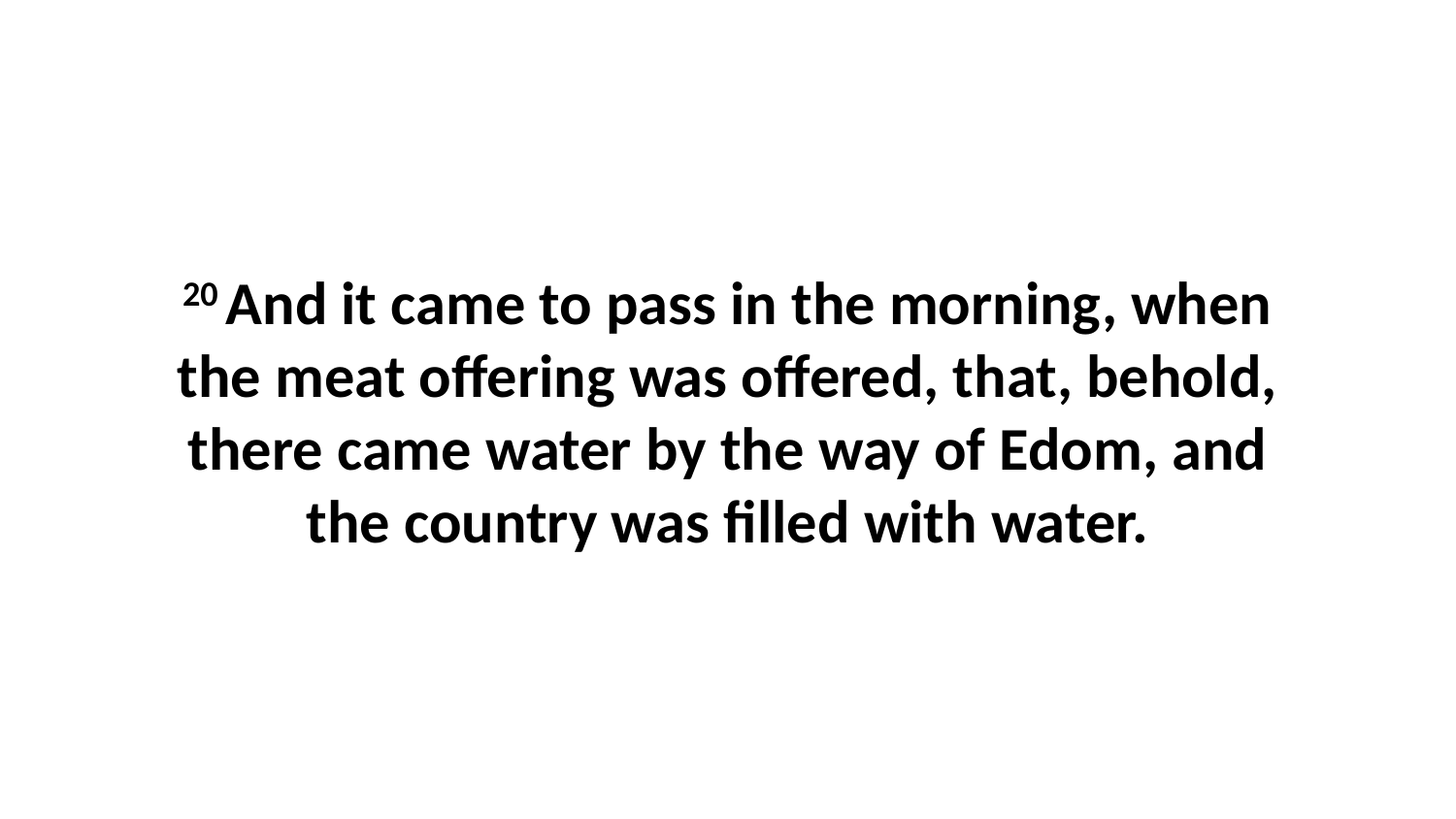

20 And it came to pass in the morning, when the meat offering was offered, that, behold, there came water by the way of Edom, and the country was filled with water.